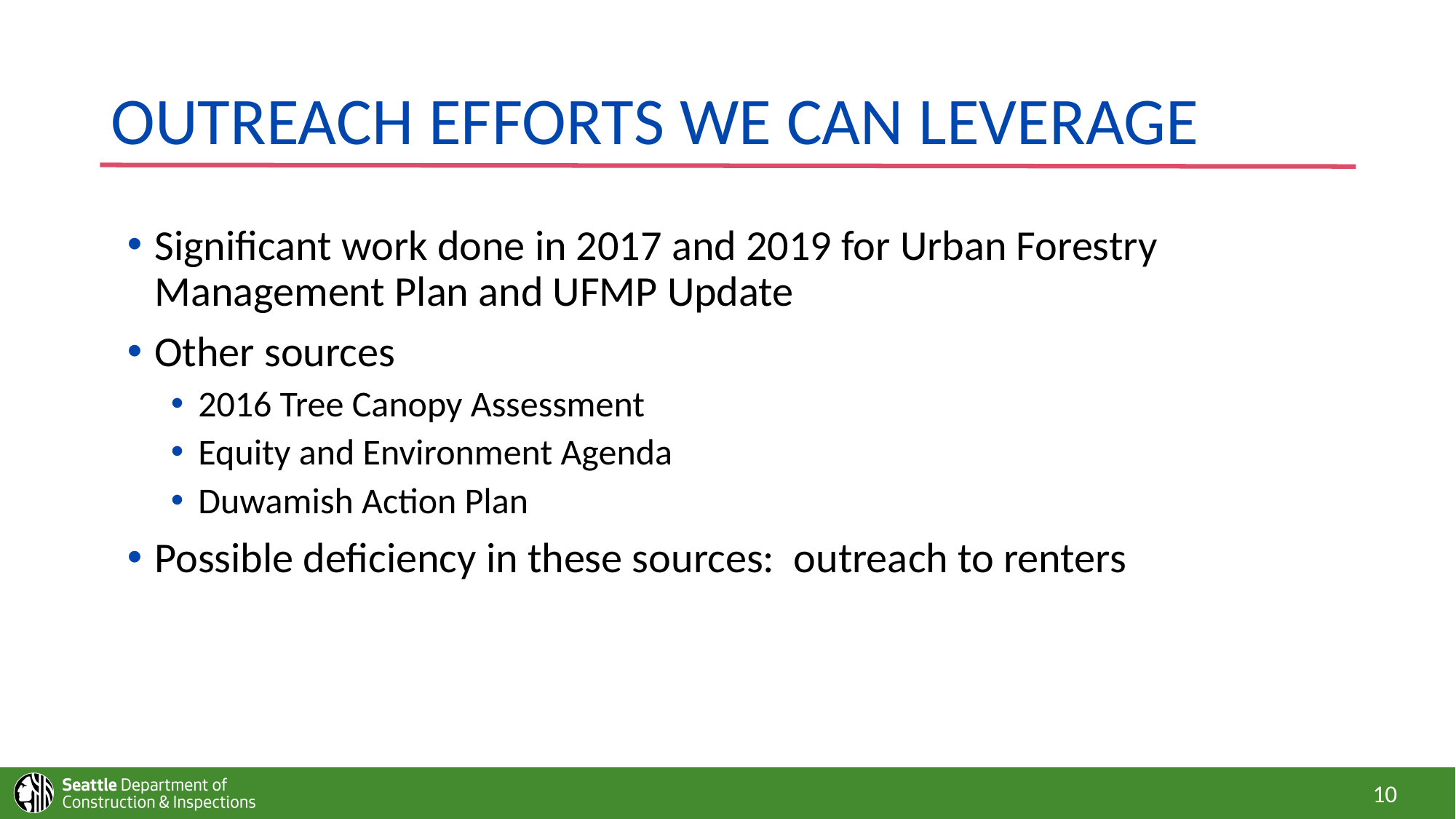

# Outreach efforts we can leverage
Significant work done in 2017 and 2019 for Urban Forestry Management Plan and UFMP Update
Other sources
2016 Tree Canopy Assessment
Equity and Environment Agenda
Duwamish Action Plan
Possible deficiency in these sources:  outreach to renters